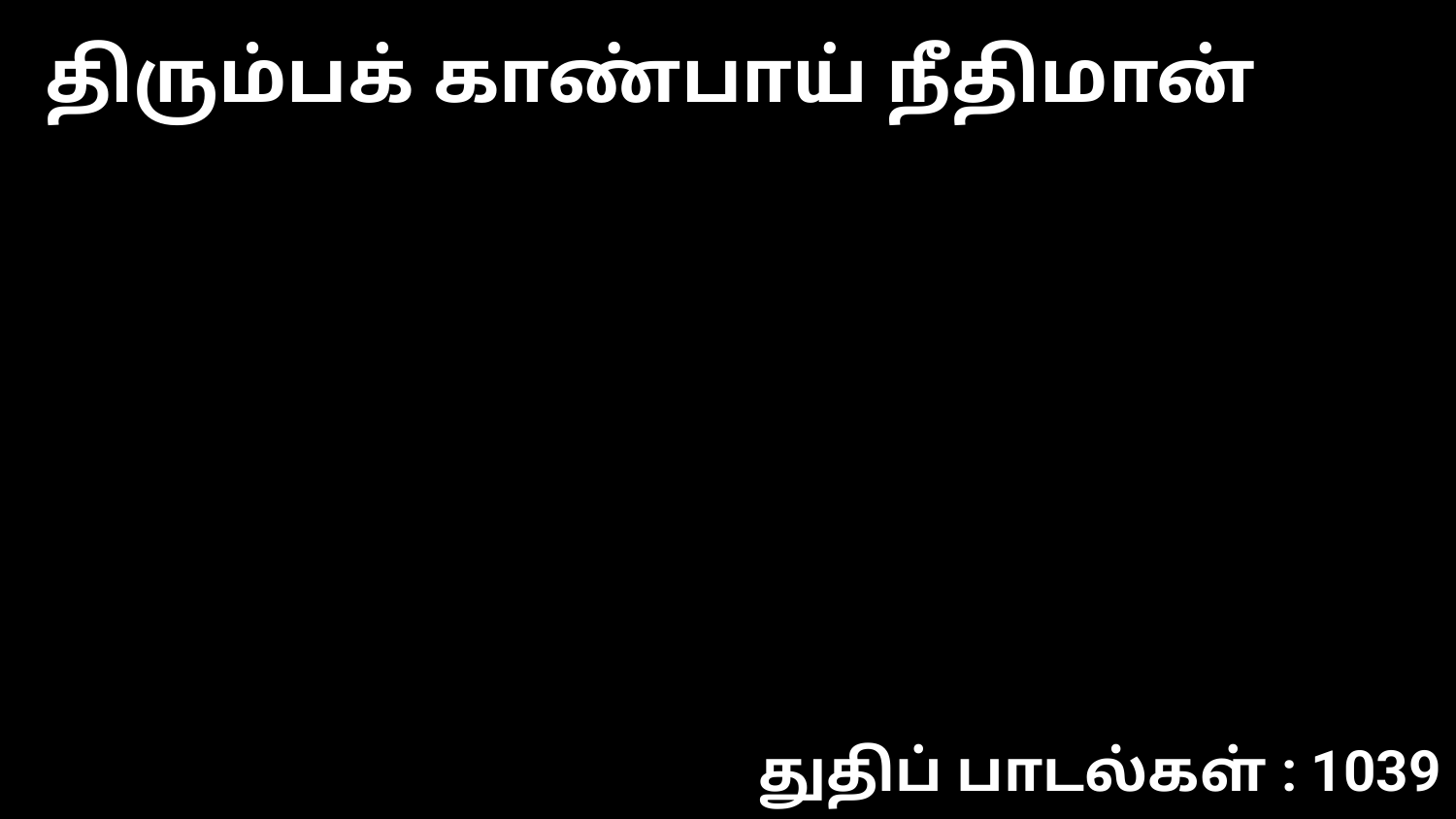

திரும்பக் காண்பாய் நீதிமான்
துதிப் பாடல்கள் : 1039